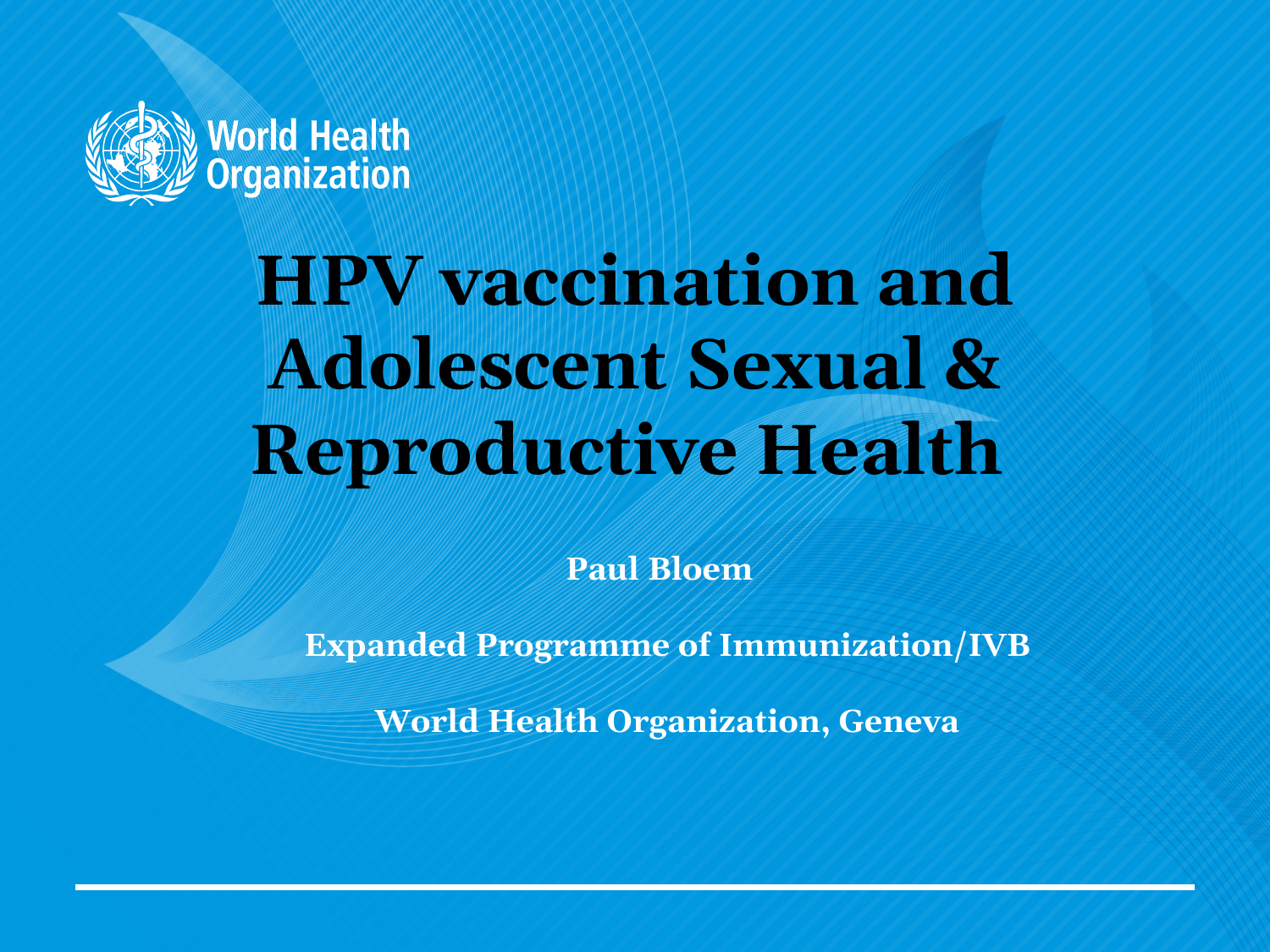

# HPV vaccination and Adolescent Sexual & Reproductive Health

Paul Bloem

Expanded Programme of Immunization/IVB

World Health Organization, Geneva